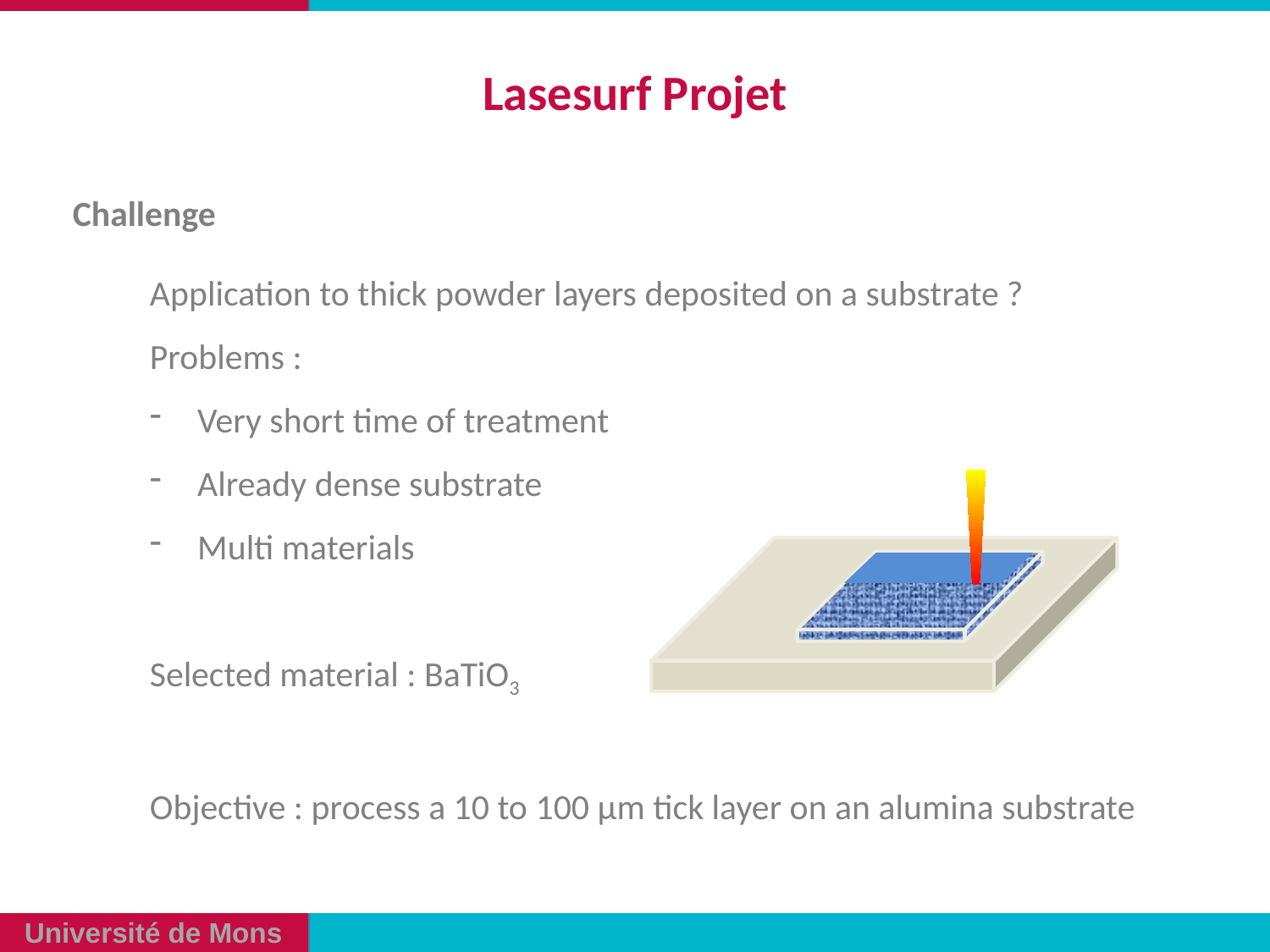

# Lasesurf Projet
Challenge

Application to thick powder layers deposited on a substrate ?
Problems :
Very short time of treatment
Already dense substrate
Multi materials

Selected material : BaTiO3

Objective : process a 10 to 100 µm tick layer on an alumina substrate